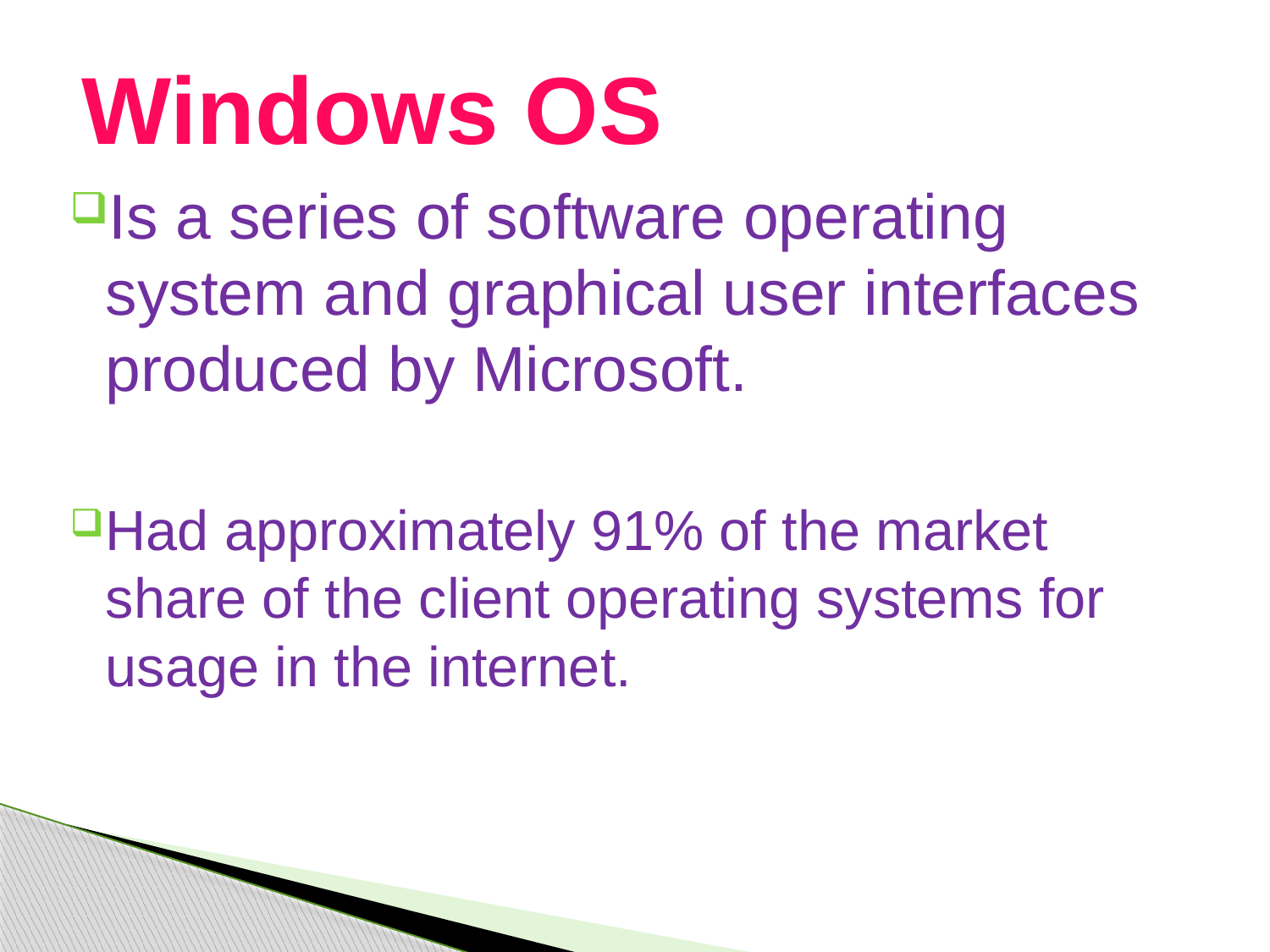

Windows OS
Is a series of software operating system and graphical user interfaces produced by Microsoft.

Had approximately 91% of the market share of the client operating systems for usage in the internet.